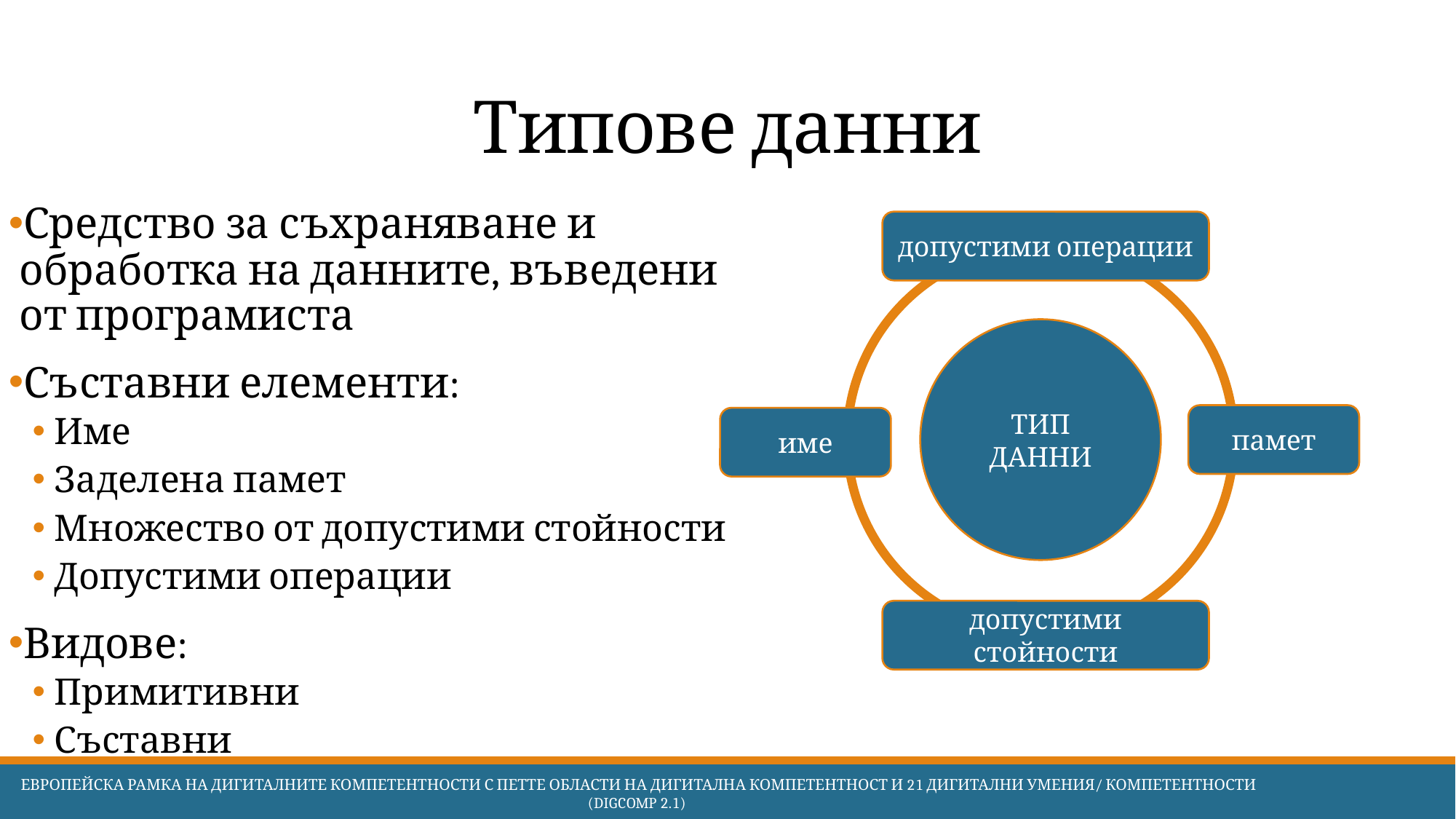

# Типове данни
Средство за съхраняване и обработка на данните, въведени от програмиста
Съставни елементи:
Име
Заделена памет
Множество от допустими стойности
Допустими операции
Видове:
Примитивни
Съставни

допустими операции

ТИП ДАННИ
памет
име
допустими стойности
 Европейска Рамка на дигиталните компетентности с петте области на дигитална компетентност и 21 дигитални умения/ компетентности (DigComp 2.1)